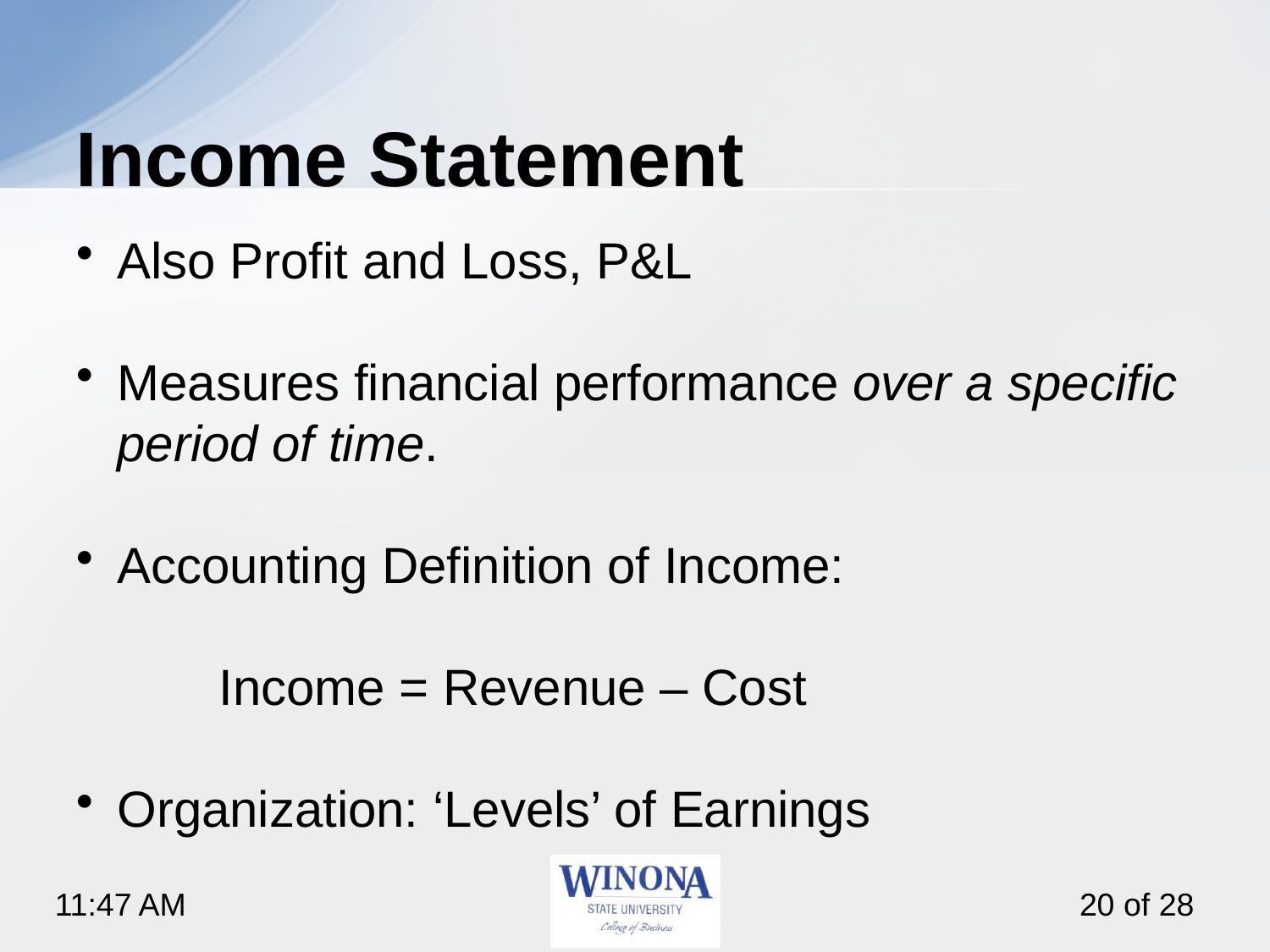

# Income Statement
Also Profit and Loss, P&L

Measures financial performance over a specific period of time.

Accounting Definition of Income:

		Income = Revenue – Cost

Organization: ‘Levels’ of Earnings